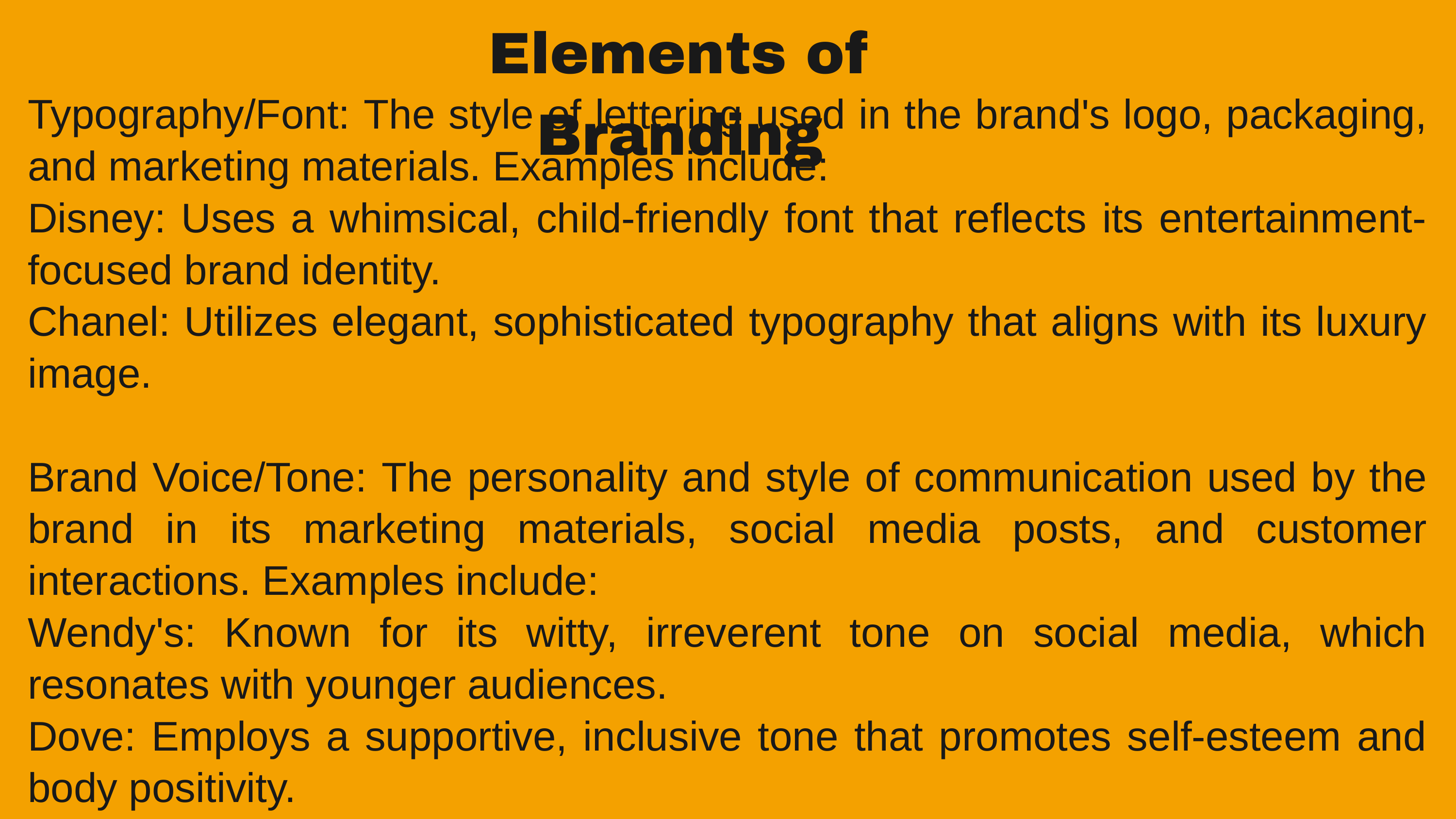

Elements of Branding
Typography/Font: The style of lettering used in the brand's logo, packaging, and marketing materials. Examples include:
Disney: Uses a whimsical, child-friendly font that reflects its entertainment-focused brand identity.
Chanel: Utilizes elegant, sophisticated typography that aligns with its luxury image.

Brand Voice/Tone: The personality and style of communication used by the brand in its marketing materials, social media posts, and customer interactions. Examples include:
Wendy's: Known for its witty, irreverent tone on social media, which resonates with younger audiences.
Dove: Employs a supportive, inclusive tone that promotes self-esteem and body positivity.